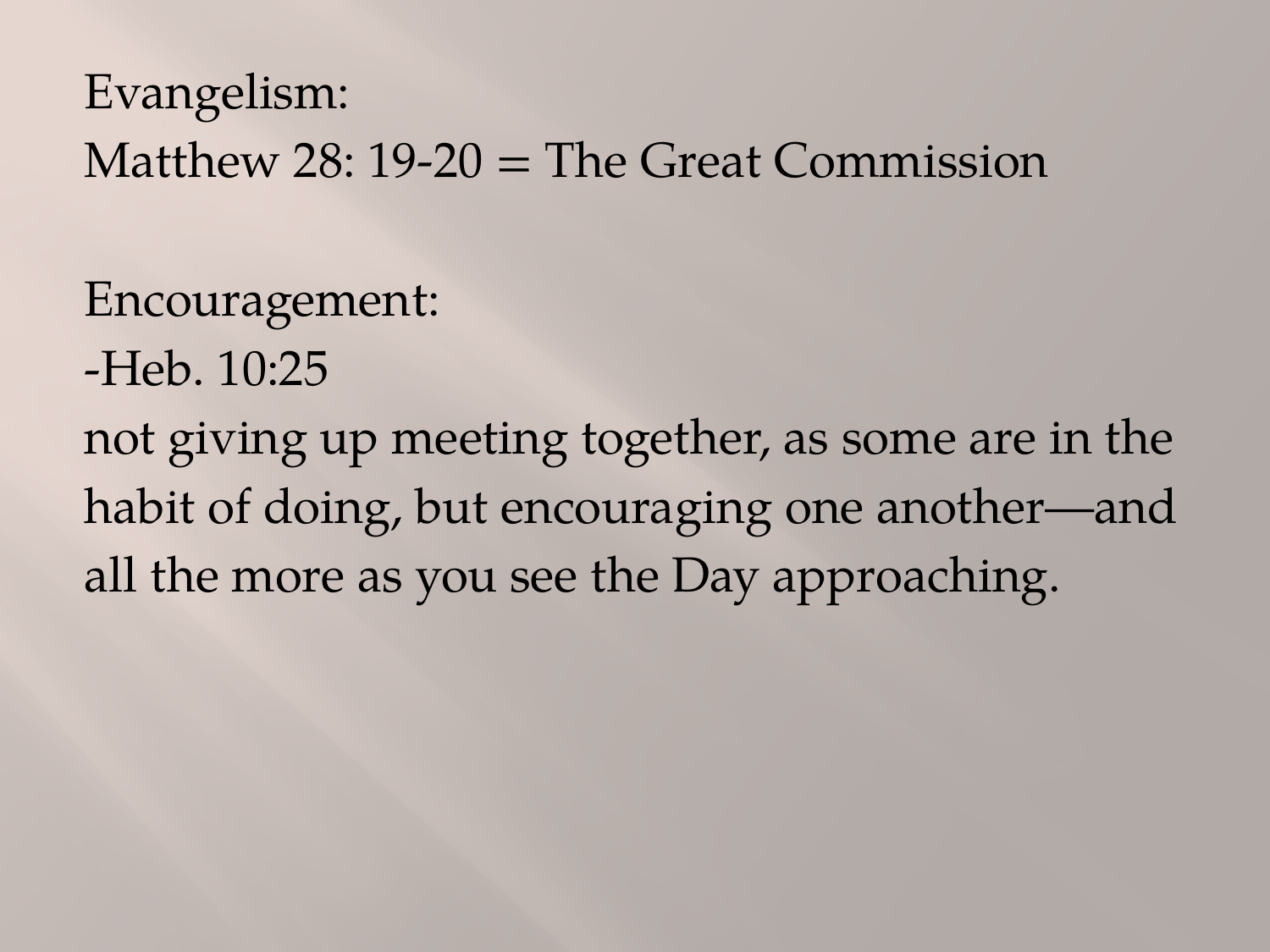

Evangelism:
Matthew 28: 19-20 = The Great Commission

Encouragement:
-Heb. 10:25
not giving up meeting together, as some are in the
habit of doing, but encouraging one another—and
all the more as you see the Day approaching.